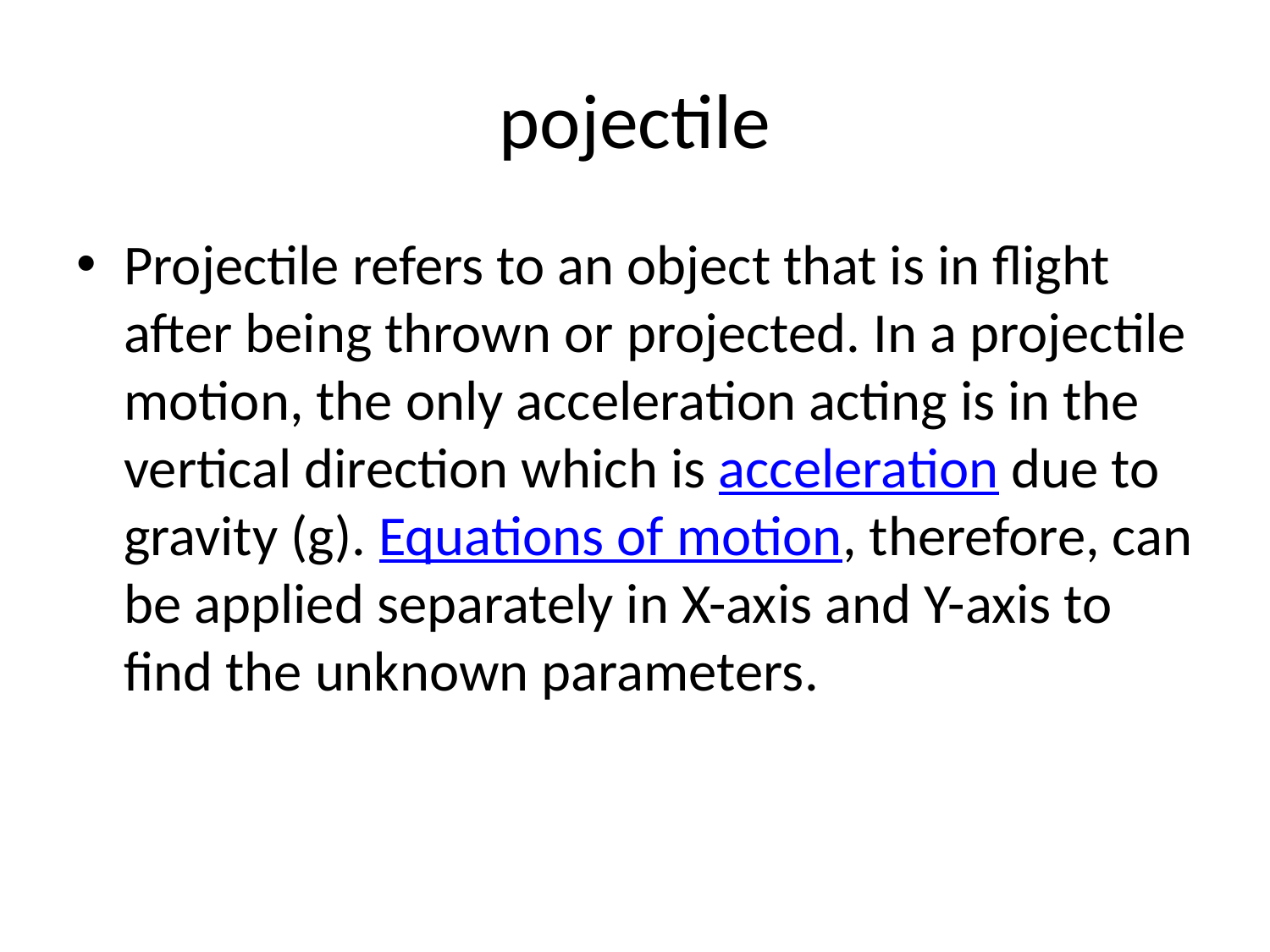

# pojectile
Projectile refers to an object that is in flight after being thrown or projected. In a projectile motion, the only acceleration acting is in the vertical direction which is acceleration due to gravity (g). Equations of motion, therefore, can be applied separately in X-axis and Y-axis to find the unknown parameters.